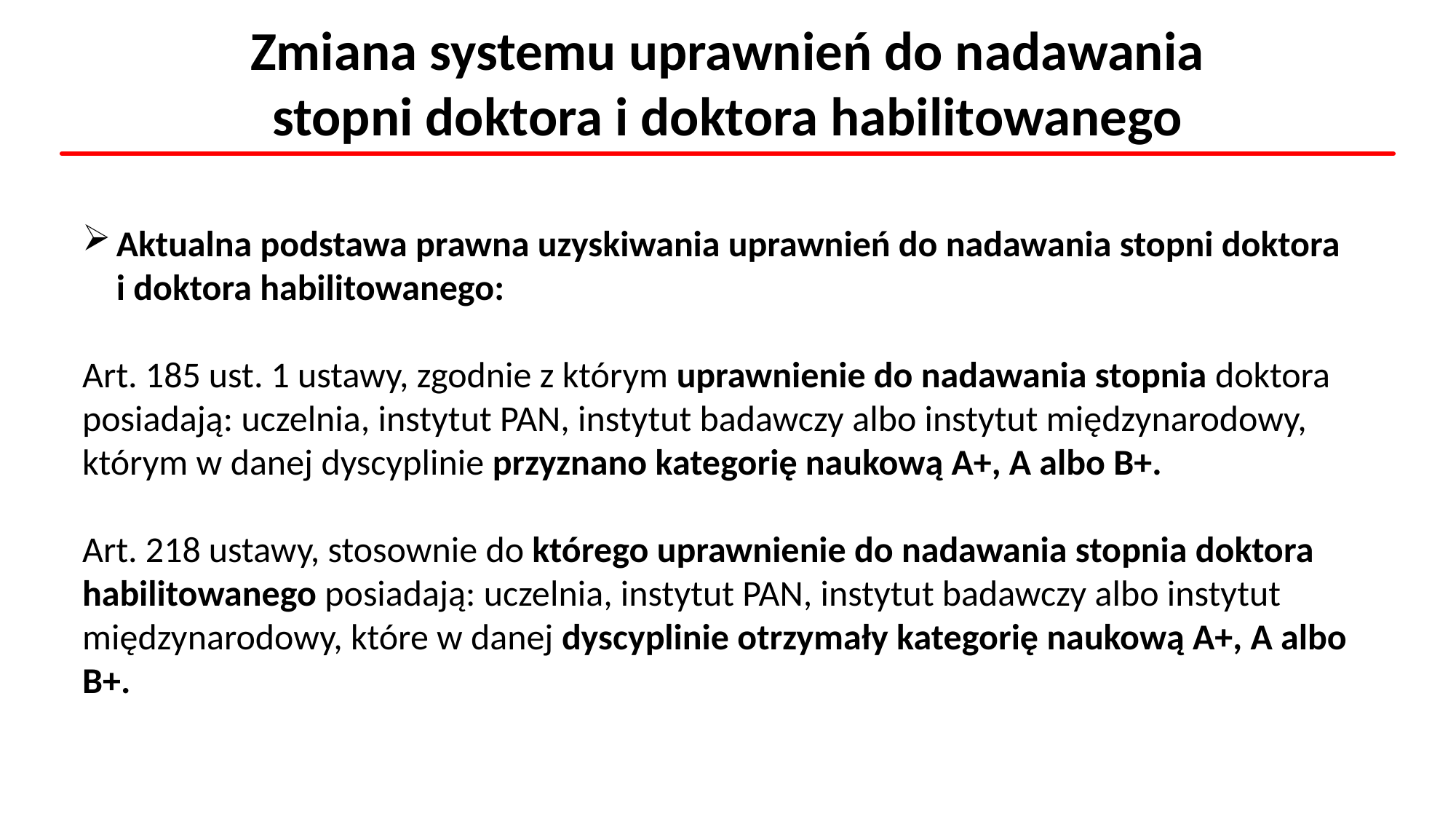

Zmiana systemu uprawnień do nadawania
stopni doktora i doktora habilitowanego
Aktualna podstawa prawna uzyskiwania uprawnień do nadawania stopni doktora
i doktora habilitowanego:

Art. 185 ust. 1 ustawy, zgodnie z którym uprawnienie do nadawania stopnia doktora posiadają: uczelnia, instytut PAN, instytut badawczy albo instytut międzynarodowy, którym w danej dyscyplinie przyznano kategorię naukową A+, A albo B+.

Art. 218 ustawy, stosownie do którego uprawnienie do nadawania stopnia doktora habilitowanego posiadają: uczelnia, instytut PAN, instytut badawczy albo instytut międzynarodowy, które w danej dyscyplinie otrzymały kategorię naukową A+, A albo B+.